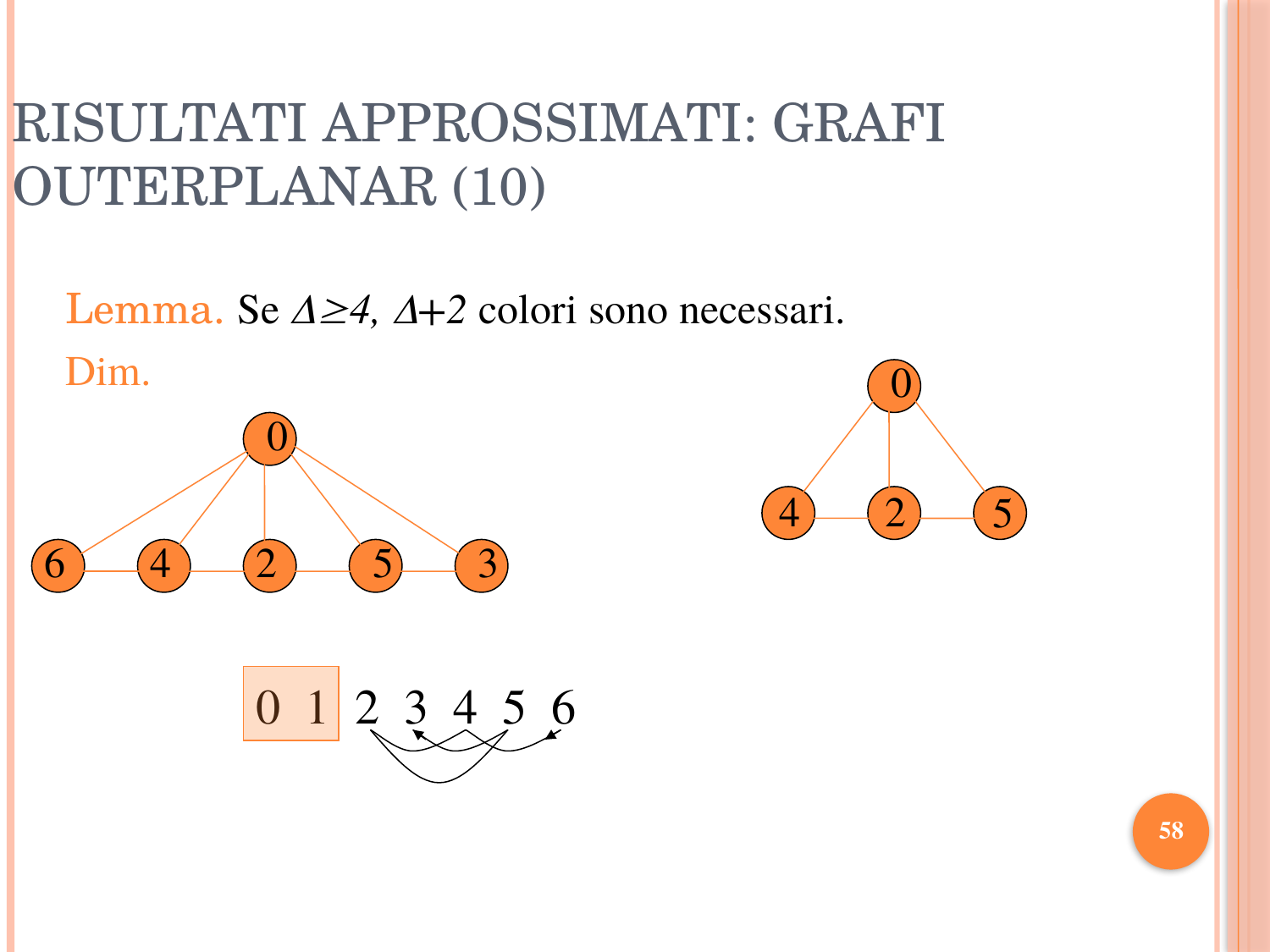

# Risultati approssimati: Grafi outerplanar (10)
Lemma. Se Δ≥4, Δ+2 colori sono necessari.
Dim.
0
4
2
5

0

6
4
2
5
3

0  1  2  3  4  5  6

58